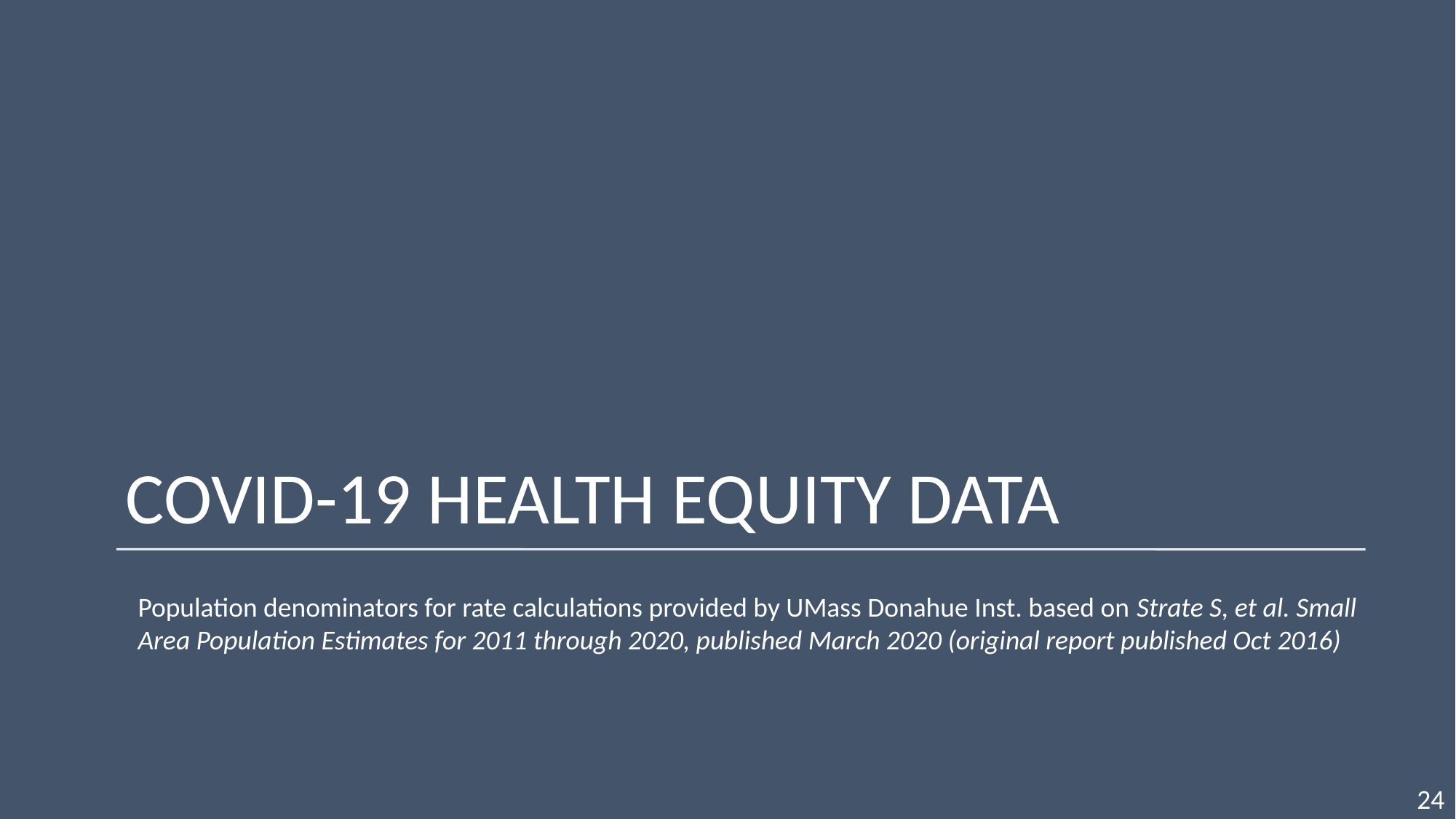

# COVID-19 Health Equity Data
Population denominators for rate calculations provided by UMass Donahue Inst. based on Strate S, et al. Small Area Population Estimates for 2011 through 2020, published March 2020 (original report published Oct 2016)
24